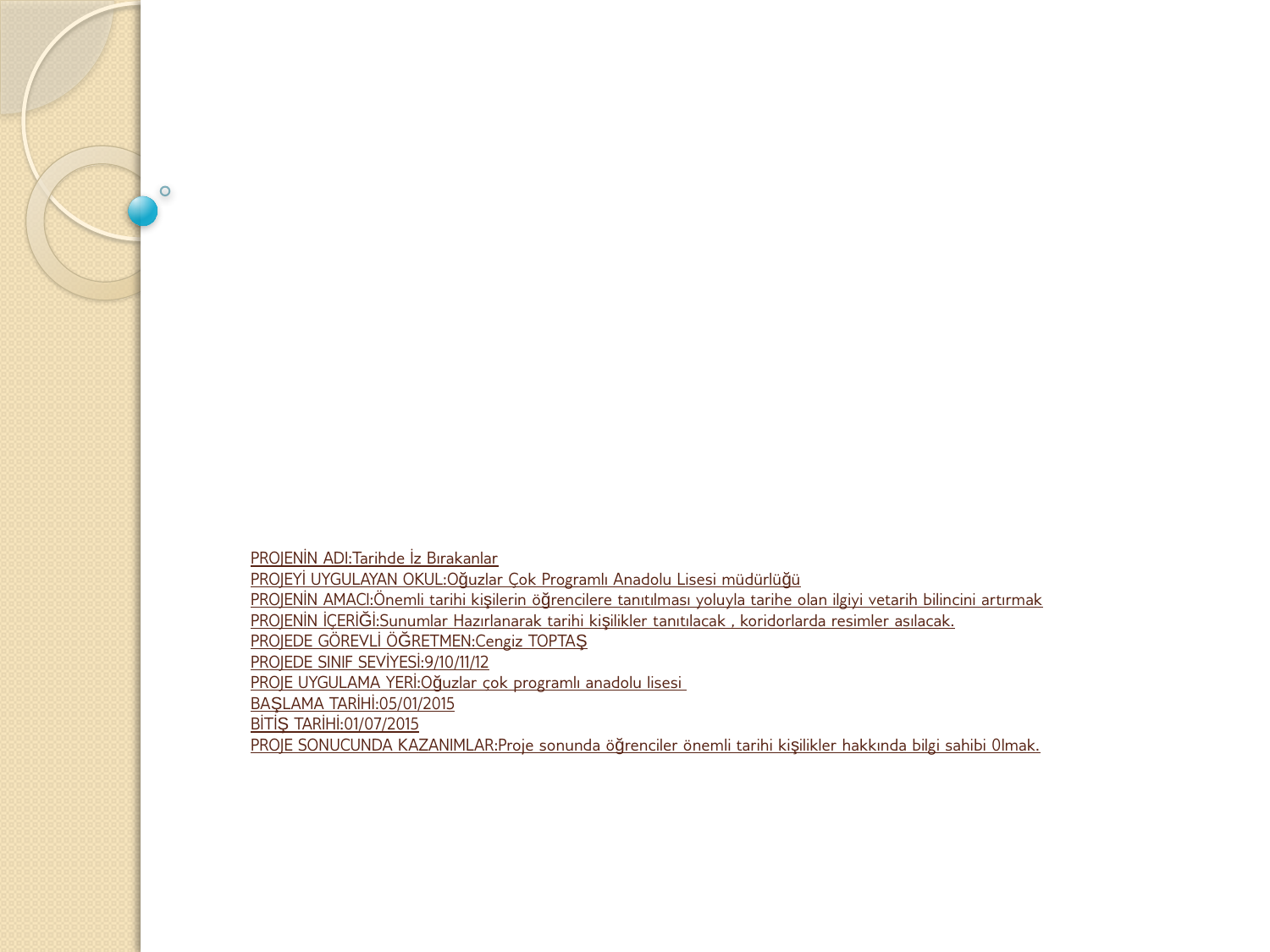

# PROJENİN ADI:Tarihde İz Bırakanlar PROJEYİ UYGULAYAN OKUL:Oğuzlar Çok Programlı Anadolu Lisesi müdürlüğü PROJENİN AMACI:Önemli tarihi kişilerin öğrencilere tanıtılması yoluyla tarihe olan ilgiyi vetarih bilincini artırmak PROJENİN İÇERİĞİ:Sunumlar Hazırlanarak tarihi kişilikler tanıtılacak , koridorlarda resimler asılacak. PROJEDE GÖREVLİ ÖĞRETMEN:Cengiz TOPTAŞ PROJEDE SINIF SEVİYESİ:9/10/11/12 PROJE UYGULAMA YERİ:Oğuzlar çok programlı anadolu lisesi BAŞLAMA TARİHİ:05/01/2015 BİTİŞ TARİHİ:01/07/2015 PROJE SONUCUNDA KAZANIMLAR:Proje sonunda öğrenciler önemli tarihi kişilikler hakkında bilgi sahibi 0lmak.